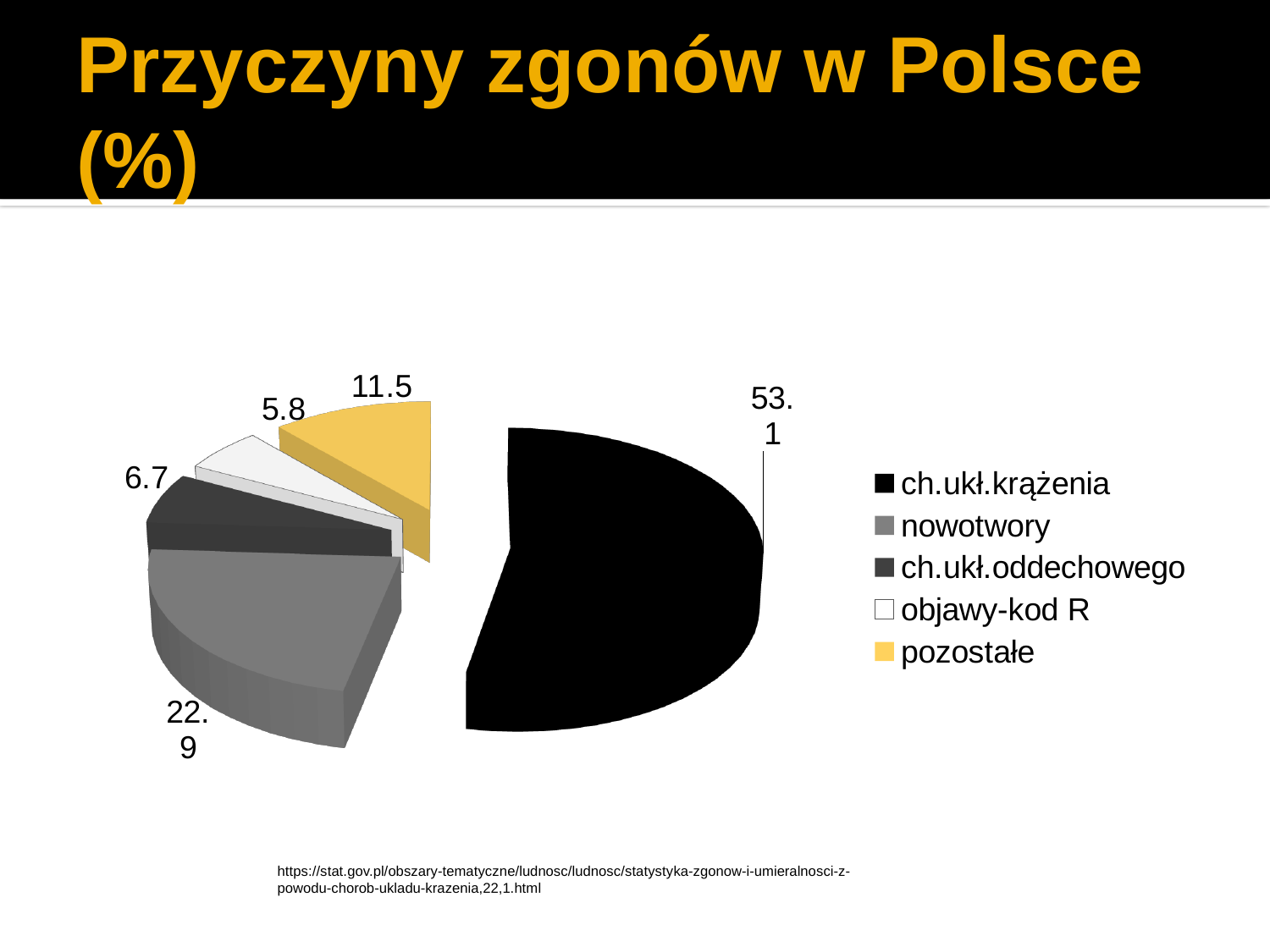

# Przyczyny zgonów w Polsce (%)

[unsupported chart]

https://stat.gov.pl/obszary-tematyczne/ludnosc/ludnosc/statystyka-zgonow-i-umieralnosci-z-powodu-chorob-ukladu-krazenia,22,1.html